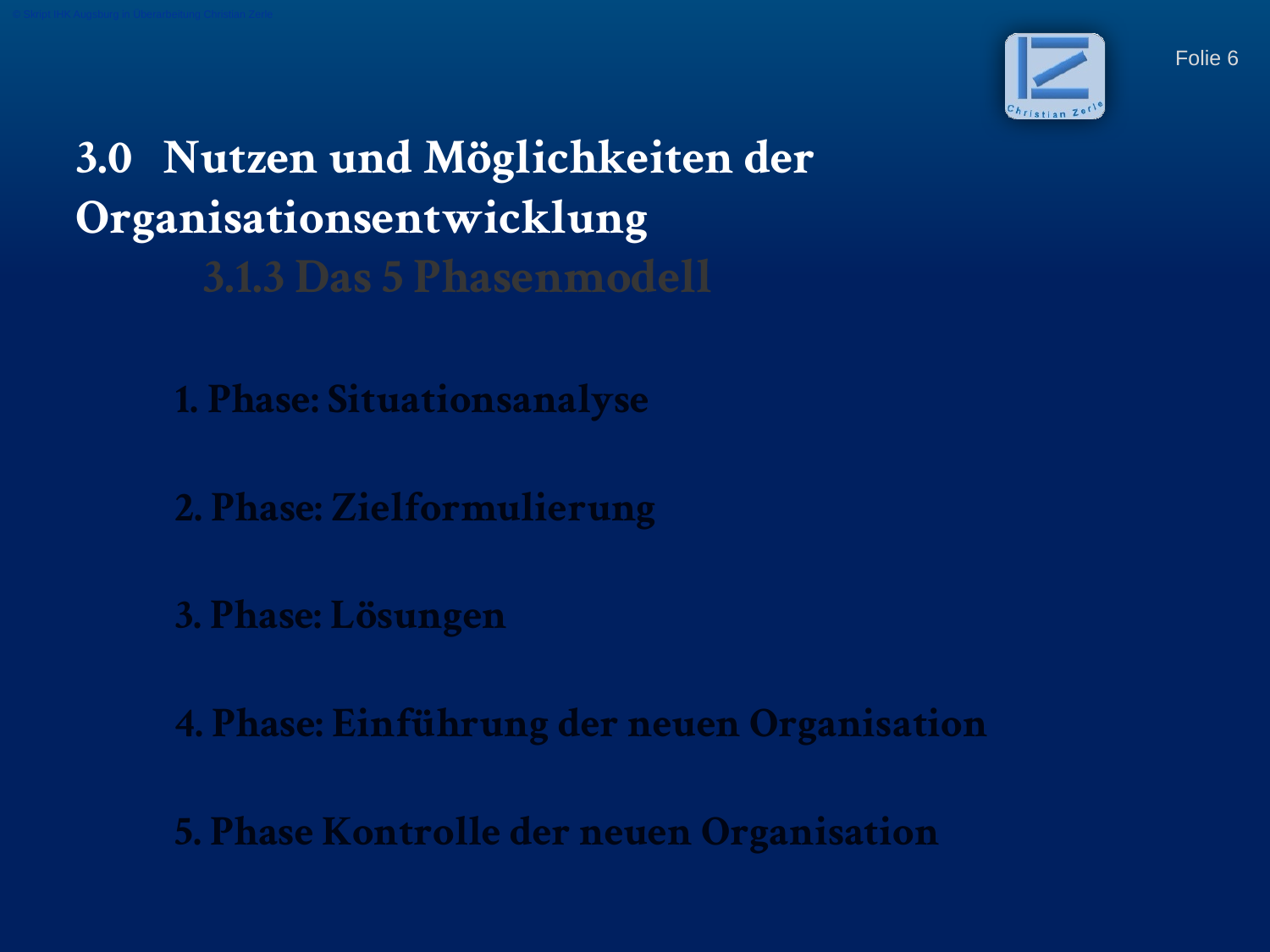

© Skript IHK Augsburg in Überarbeitung Christian Zerle
3.0   Nutzen und Möglichkeiten der 	    		    	  Organisationsentwicklung
	3.1.3 Das 5 Phasenmodell

1. Phase: Situationsanalyse

2. Phase: Zielformulierung

3. Phase: Lösungen

4. Phase: Einführung der neuen Organisation

5. Phase Kontrolle der neuen Organisation